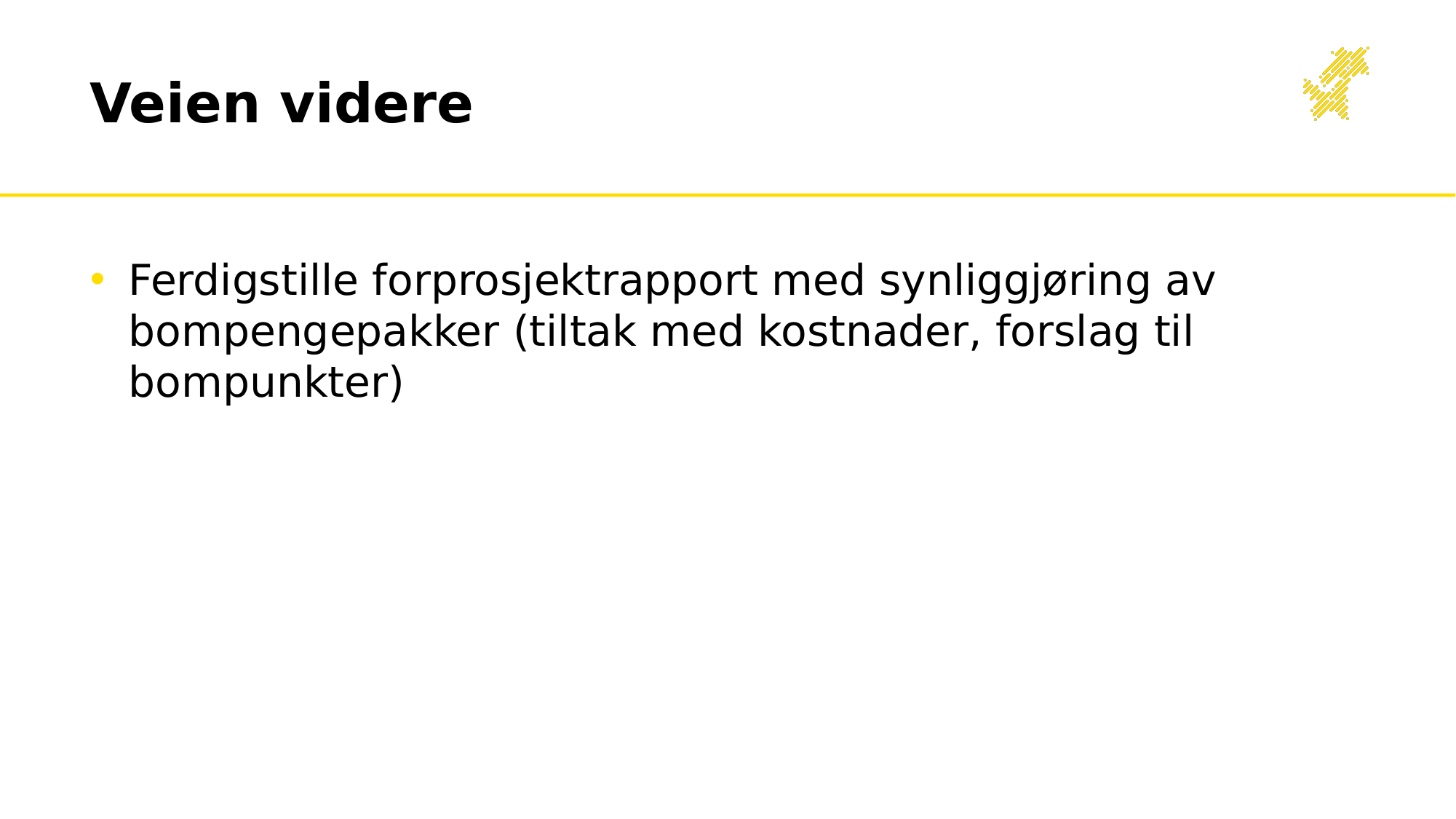

# Veien videre
Ferdigstille forprosjektrapport med synliggjøring av bompengepakker (tiltak med kostnader, forslag til bompunkter)